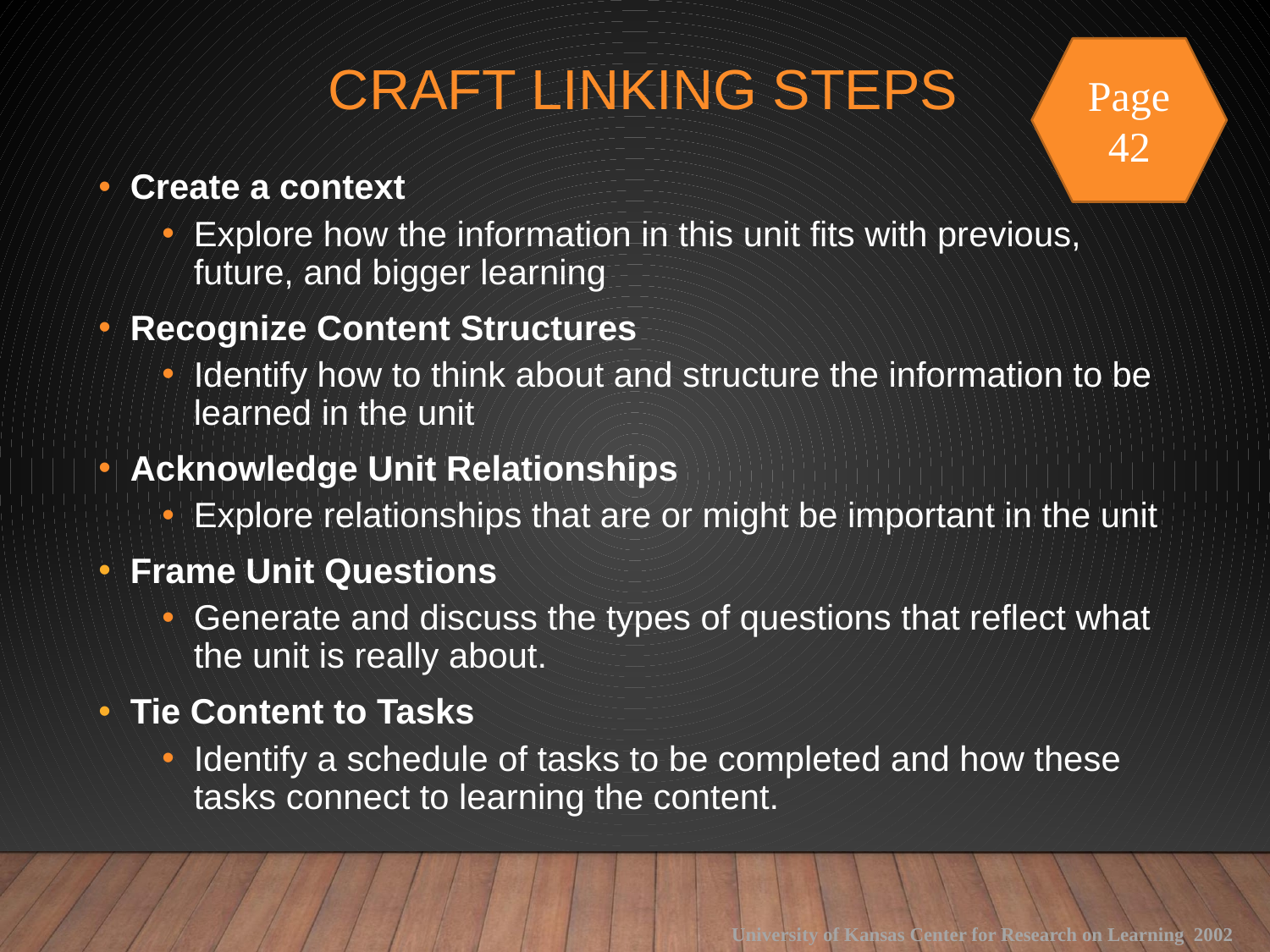

# CRAFT LINKING STEPS
Page 42
Create a context
Explore how the information in this unit fits with previous, future, and bigger learning
Recognize Content Structures
Identify how to think about and structure the information to be learned in the unit
Acknowledge Unit Relationships
Explore relationships that are or might be important in the unit
Frame Unit Questions
Generate and discuss the types of questions that reflect what the unit is really about.
Tie Content to Tasks
Identify a schedule of tasks to be completed and how these tasks connect to learning the content.

University of Kansas Center for Research on Learning  2002